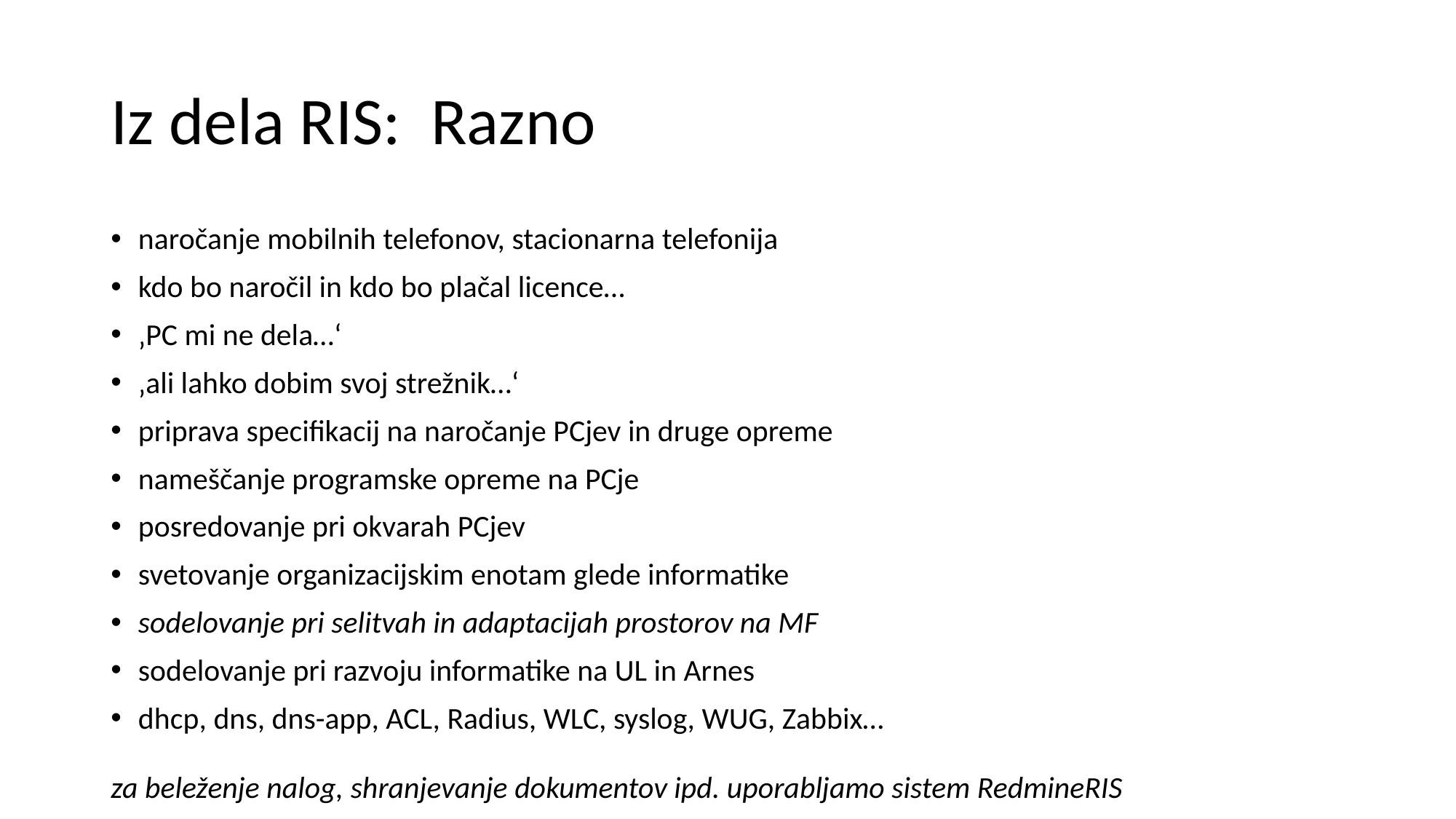

# Iz dela RIS:  Razno
naročanje mobilnih telefonov, stacionarna telefonija
kdo bo naročil in kdo bo plačal licence…
‚PC mi ne dela…‘
‚ali lahko dobim svoj strežnik…‘
priprava specifikacij na naročanje PCjev in druge opreme
nameščanje programske opreme na PCje
posredovanje pri okvarah PCjev
svetovanje organizacijskim enotam glede informatike
sodelovanje pri selitvah in adaptacijah prostorov na MF
sodelovanje pri razvoju informatike na UL in Arnes
dhcp, dns, dns-app, ACL, Radius, WLC, syslog, WUG, Zabbix…
za beleženje nalog, shranjevanje dokumentov ipd. uporabljamo sistem RedmineRIS